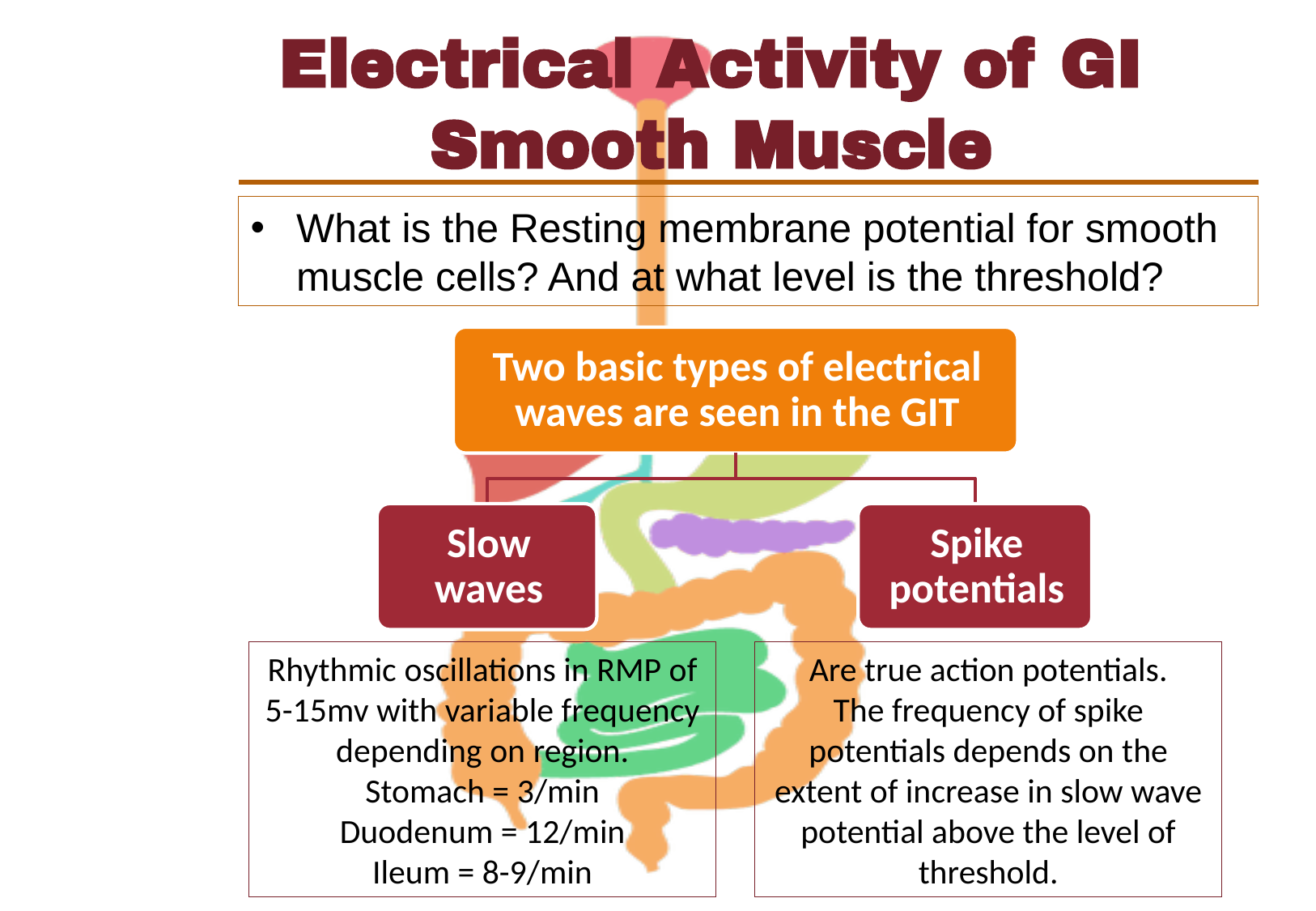

Electrical Activity of GI Smooth Muscle
What is the Resting membrane potential for smooth muscle cells? And at what level is the threshold?
Two basic types of electrical waves are seen in the GIT
Slow waves
Spike potentials
Rhythmic oscillations in RMP of 5-15mv with variable frequency depending on region.
Stomach = 3/min
Duodenum = 12/min
Ileum = 8-9/min
Are true action potentials.
The frequency of spike potentials depends on the extent of increase in slow wave potential above the level of threshold.